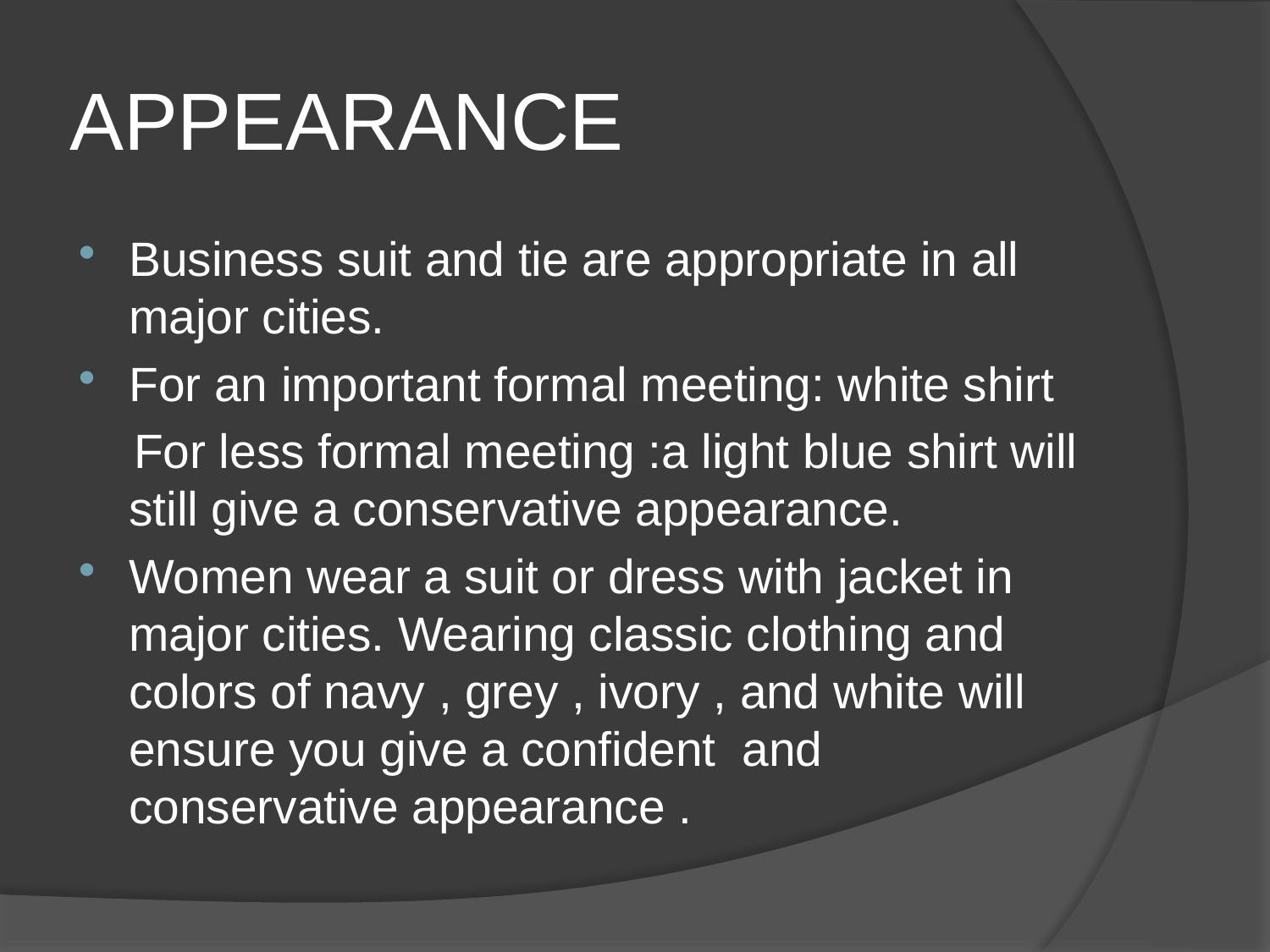

# APPEARANCE
Business suit and tie are appropriate in all major cities.
For an important formal meeting: white shirt
    For less formal meeting :a light blue shirt will still give a conservative appearance.
Women wear a suit or dress with jacket in major cities. Wearing classic clothing and colors of navy , grey , ivory , and white will ensure you give a confident  and conservative appearance .